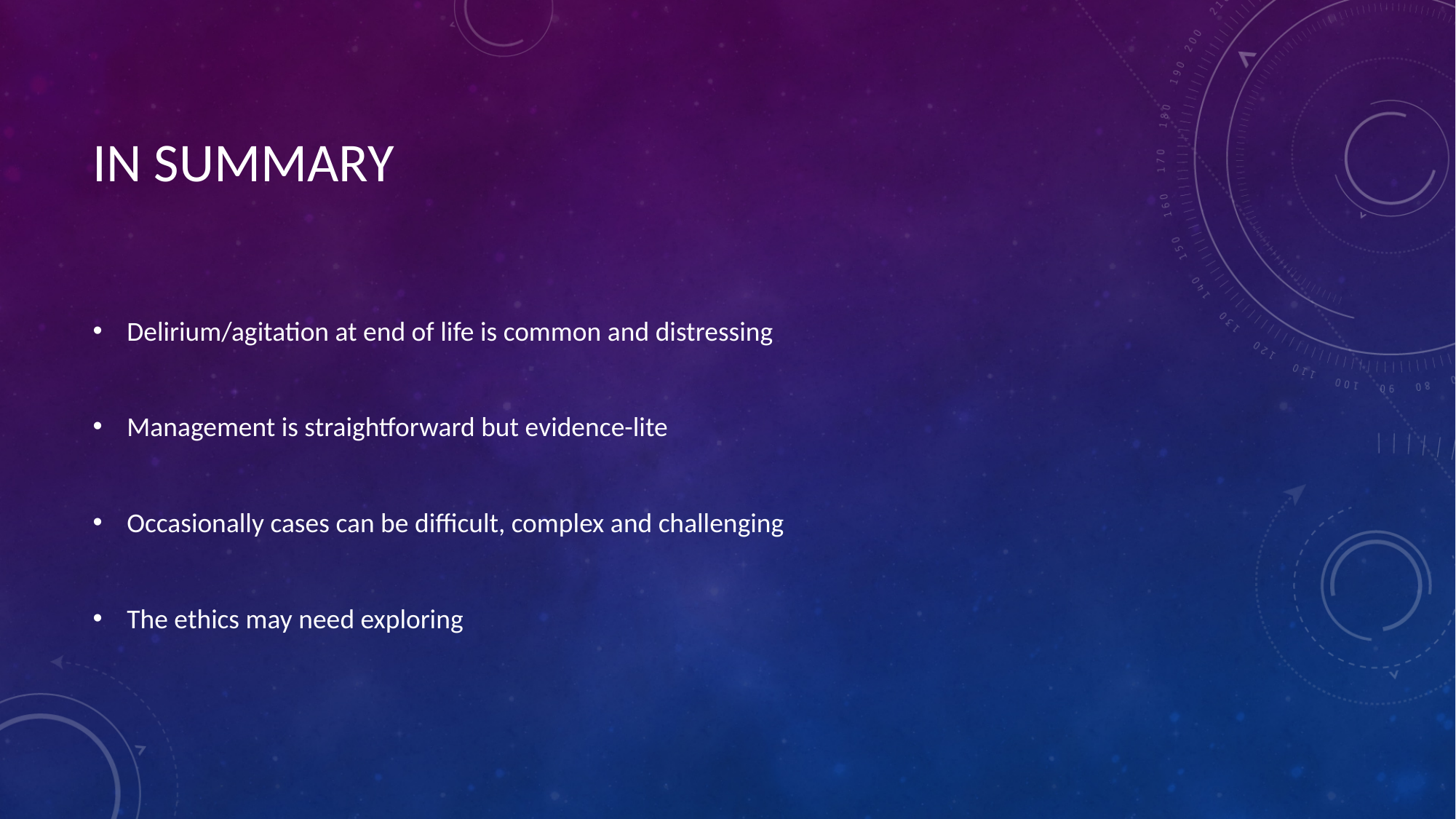

# In summary
Delirium/agitation at end of life is common and distressing

Management is straightforward but evidence-lite

Occasionally cases can be difficult, complex and challenging

The ethics may need exploring